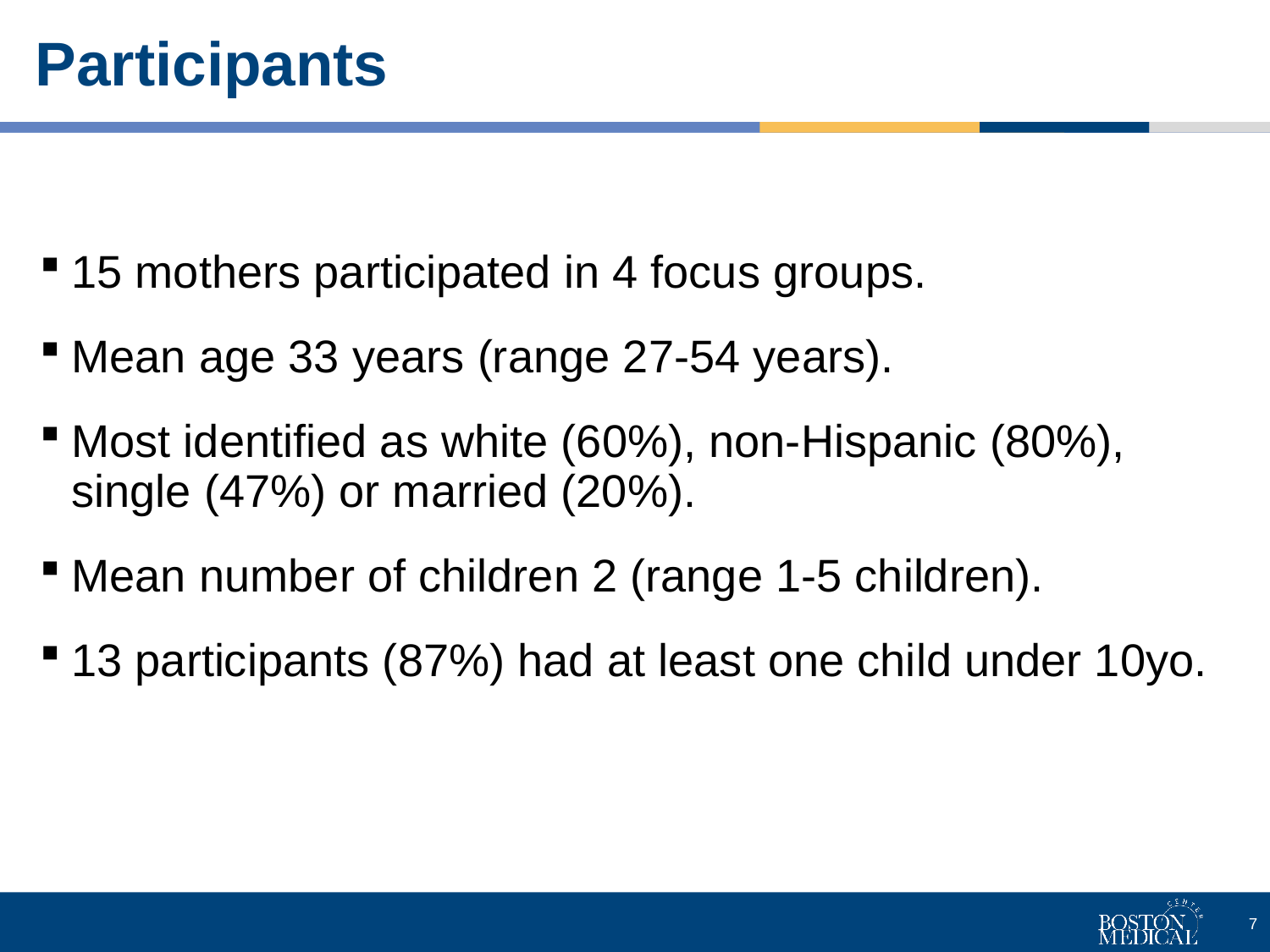

# Participants

15 mothers participated in 4 focus groups.
Mean age 33 years (range 27-54 years).
Most identified as white (60%), non-Hispanic (80%), single (47%) or married (20%).
Mean number of children 2 (range 1-5 children).
13 participants (87%) had at least one child under 10yo.